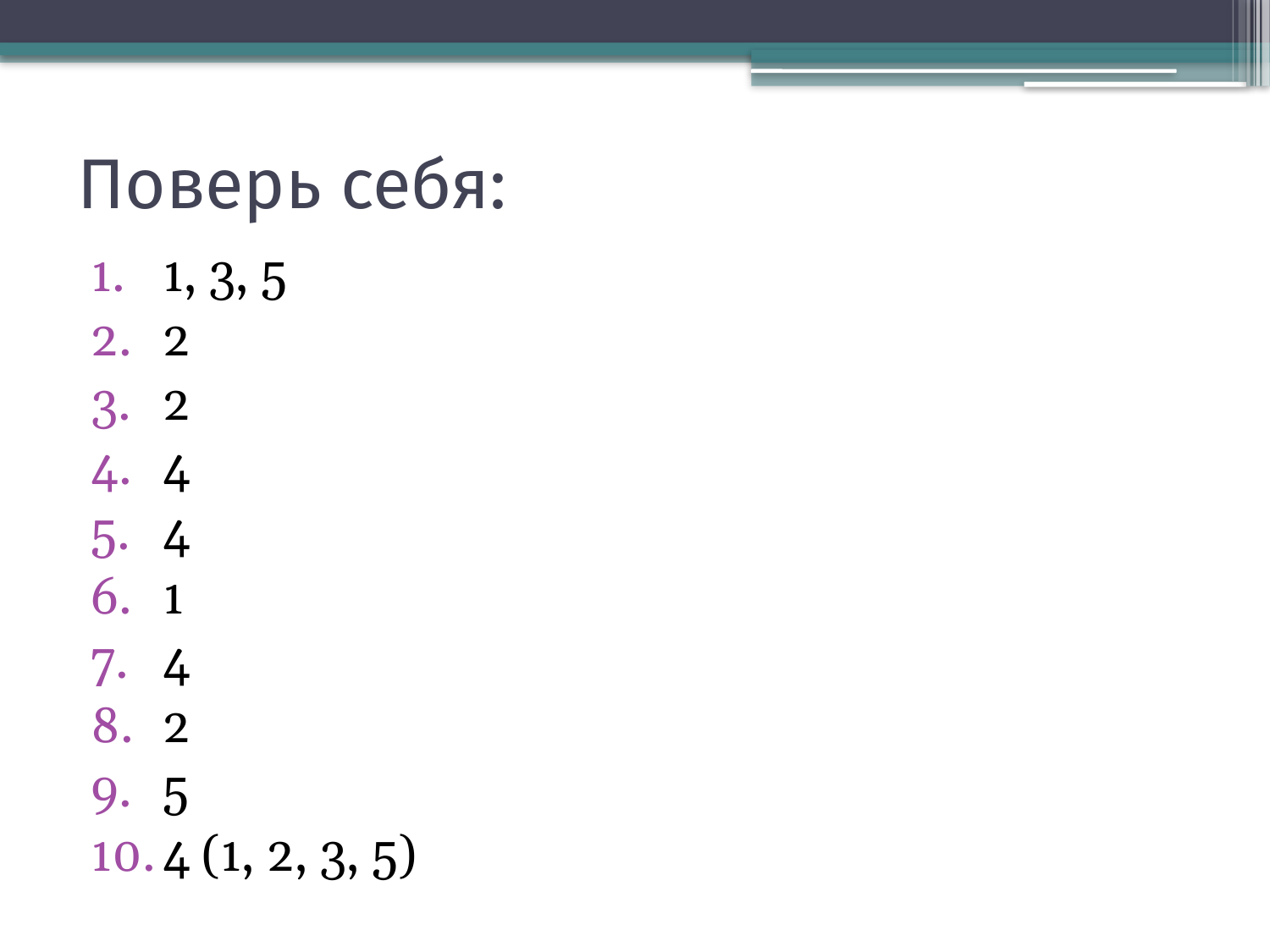

# Поверь себя:
1, 3, 5
2
2
4
4
1
4
2
5
4 (1, 2, 3, 5)